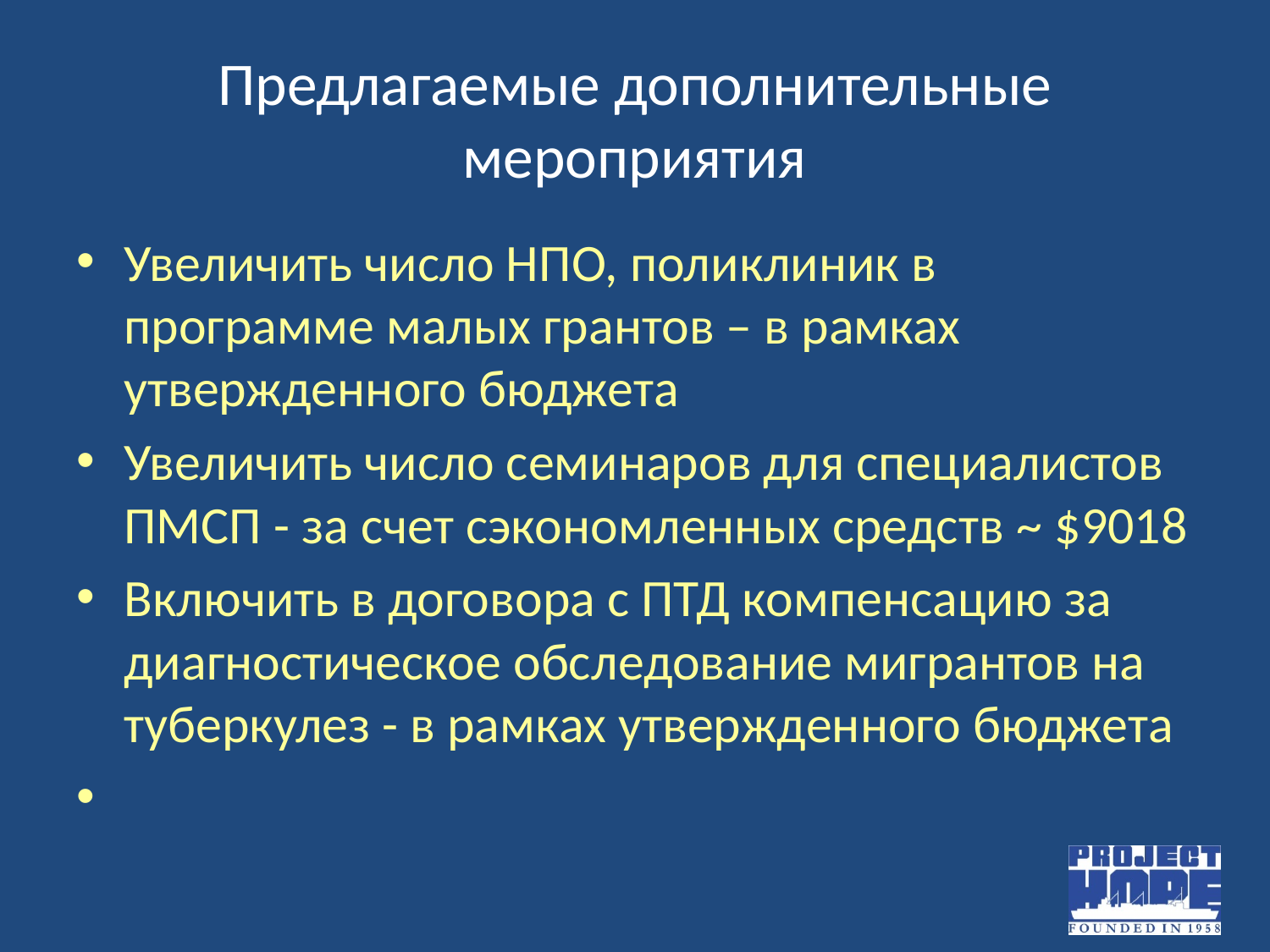

# Предлагаемые дополнительные мероприятия
Увеличить число НПО, поликлиник в программе малых грантов – в рамках утвержденного бюджета
Увеличить число семинаров для специалистов ПМСП - за счет сэкономленных средств ~ $9018
Включить в договора с ПТД компенсацию за диагностическое обследование мигрантов на туберкулез - в рамках утвержденного бюджета